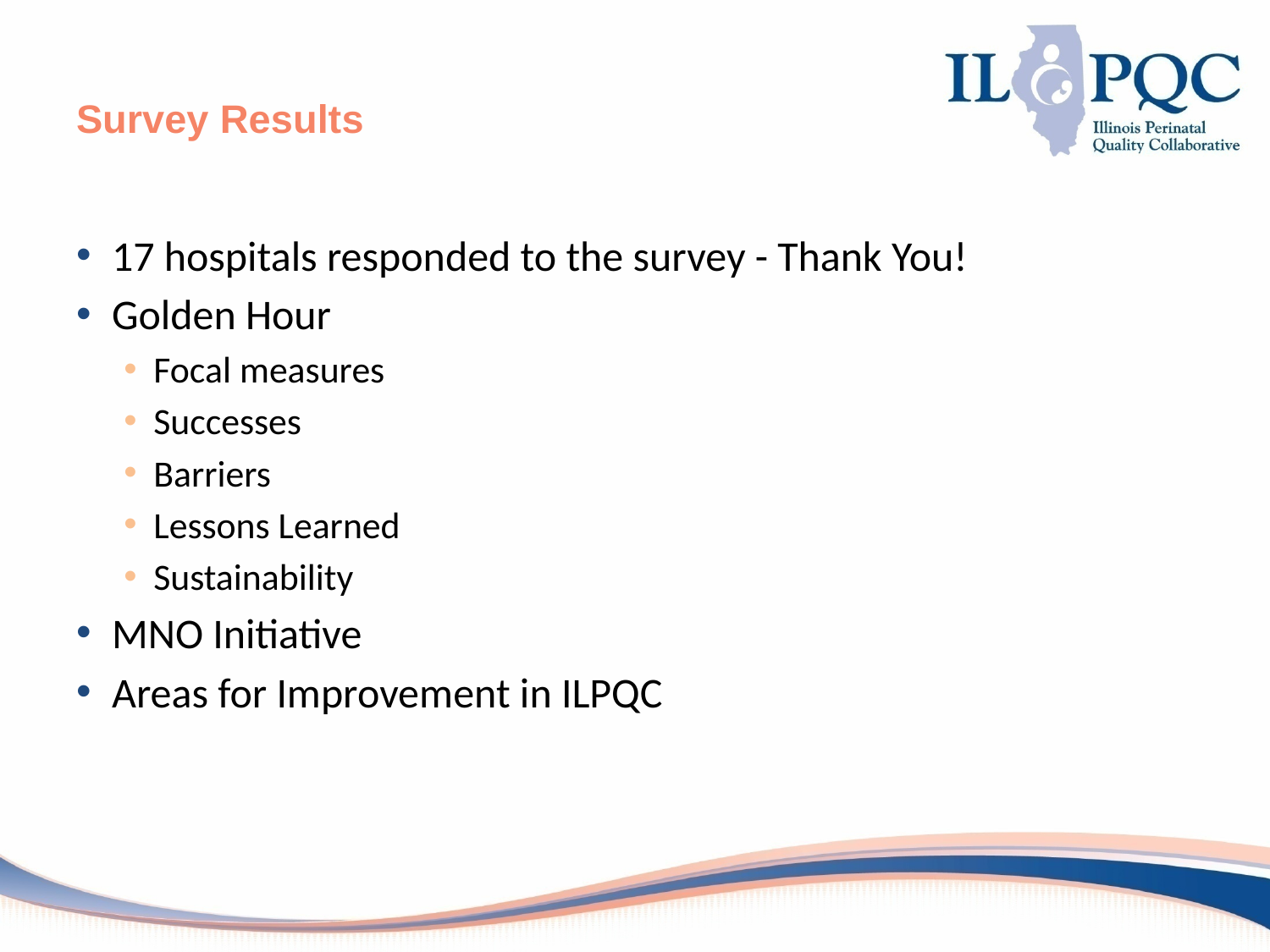

# Survey Results
17 hospitals responded to the survey - Thank You!
Golden Hour
Focal measures
Successes
Barriers
Lessons Learned
Sustainability
MNO Initiative
Areas for Improvement in ILPQC